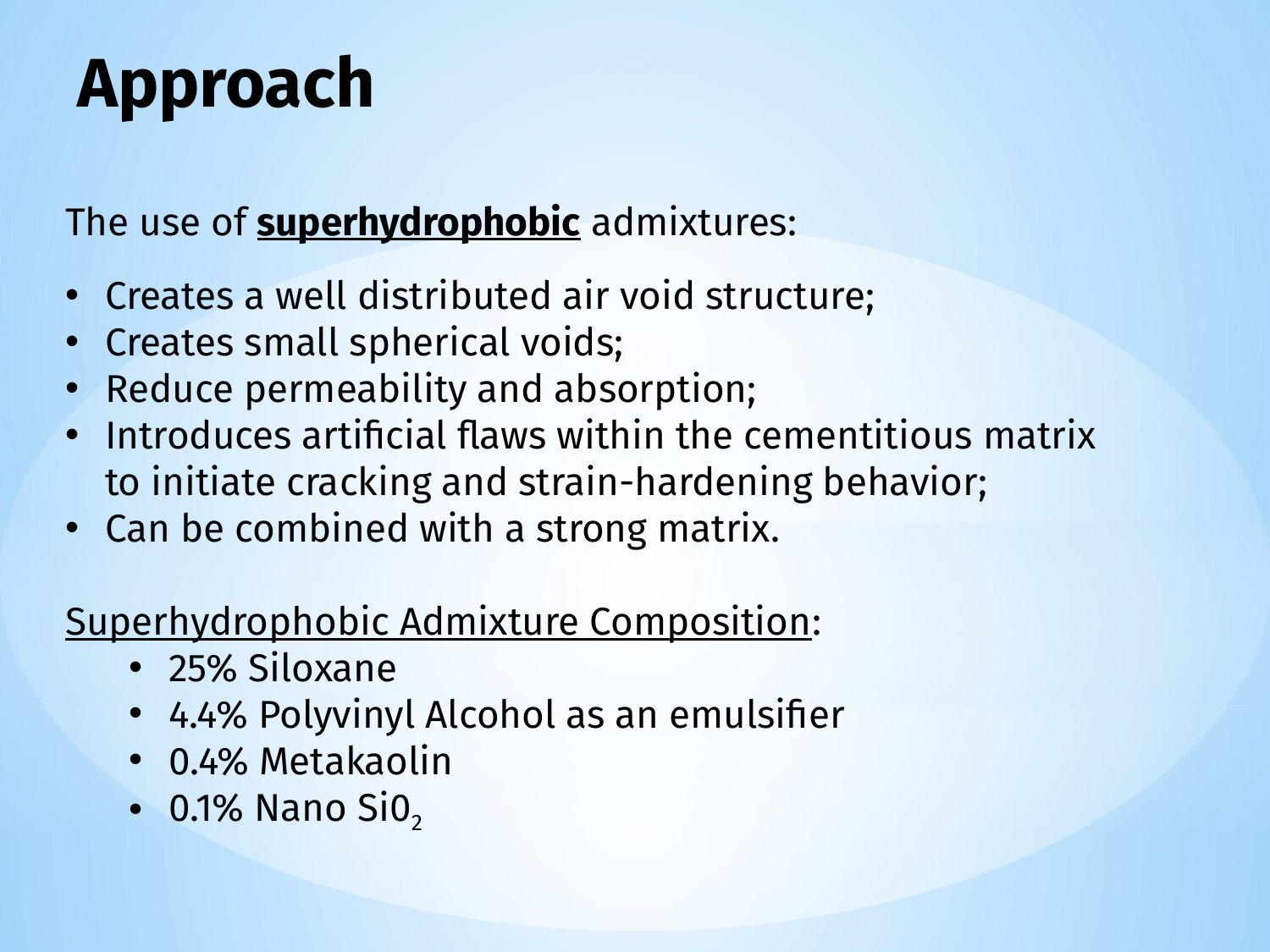

# Approach
The use of superhydrophobic admixtures:

Creates a well distributed air void structure;
Creates small spherical voids;
Reduce permeability and absorption;
Introduces artificial flaws within the cementitious matrix to initiate cracking and strain-hardening behavior;
Can be combined with a strong matrix.

Superhydrophobic Admixture Composition:
25% Siloxane
4.4% Polyvinyl Alcohol as an emulsifier
0.4% Metakaolin
0.1% Nano Si02